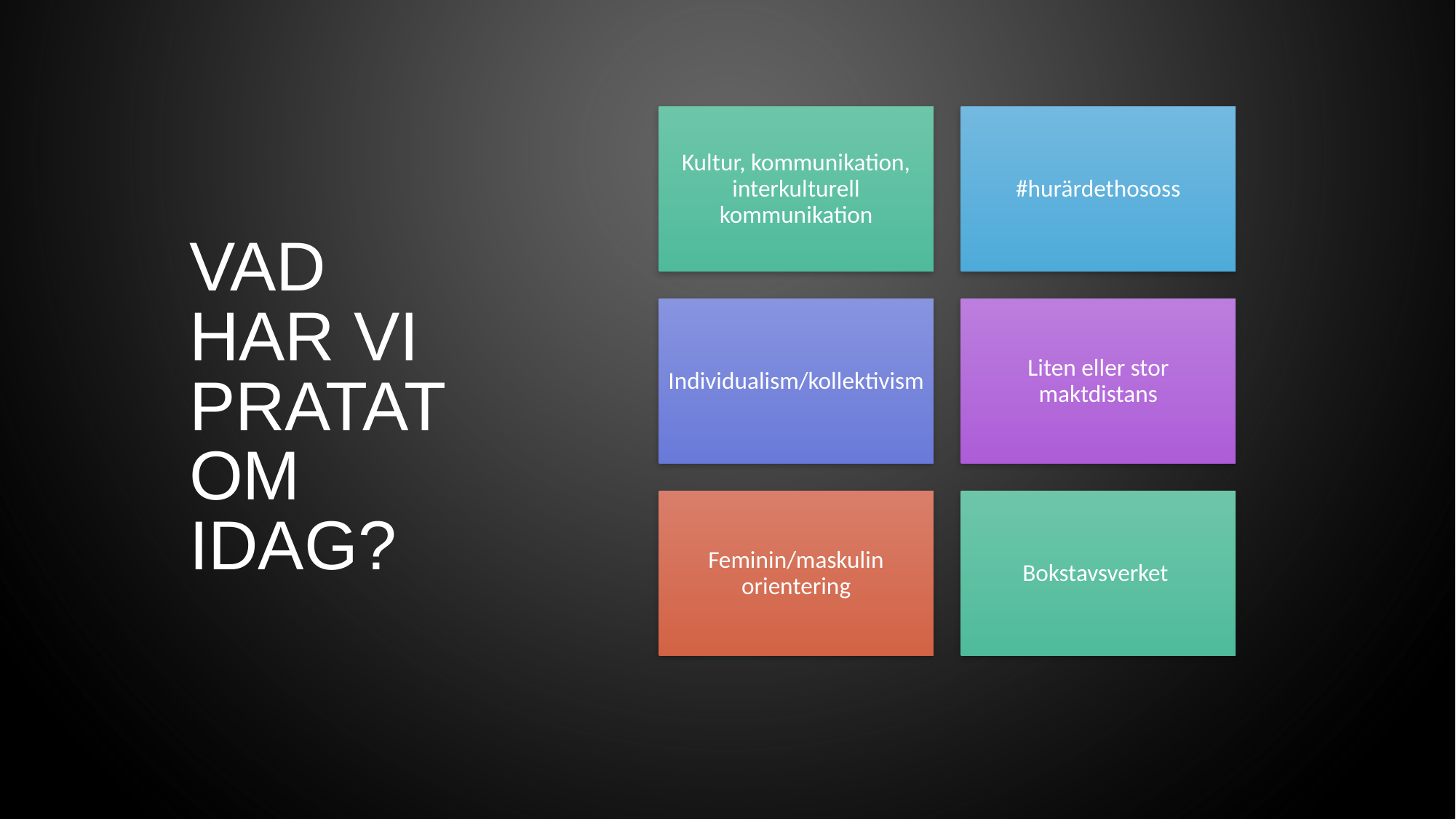

Kultur, kommunikation, interkulturell kommunikation
#hurärdethososs
Individualism/kollektivism
Liten eller stor maktdistans
Feminin/maskulin orientering
Bokstavsverket
# Vad har vi pratat om idag?